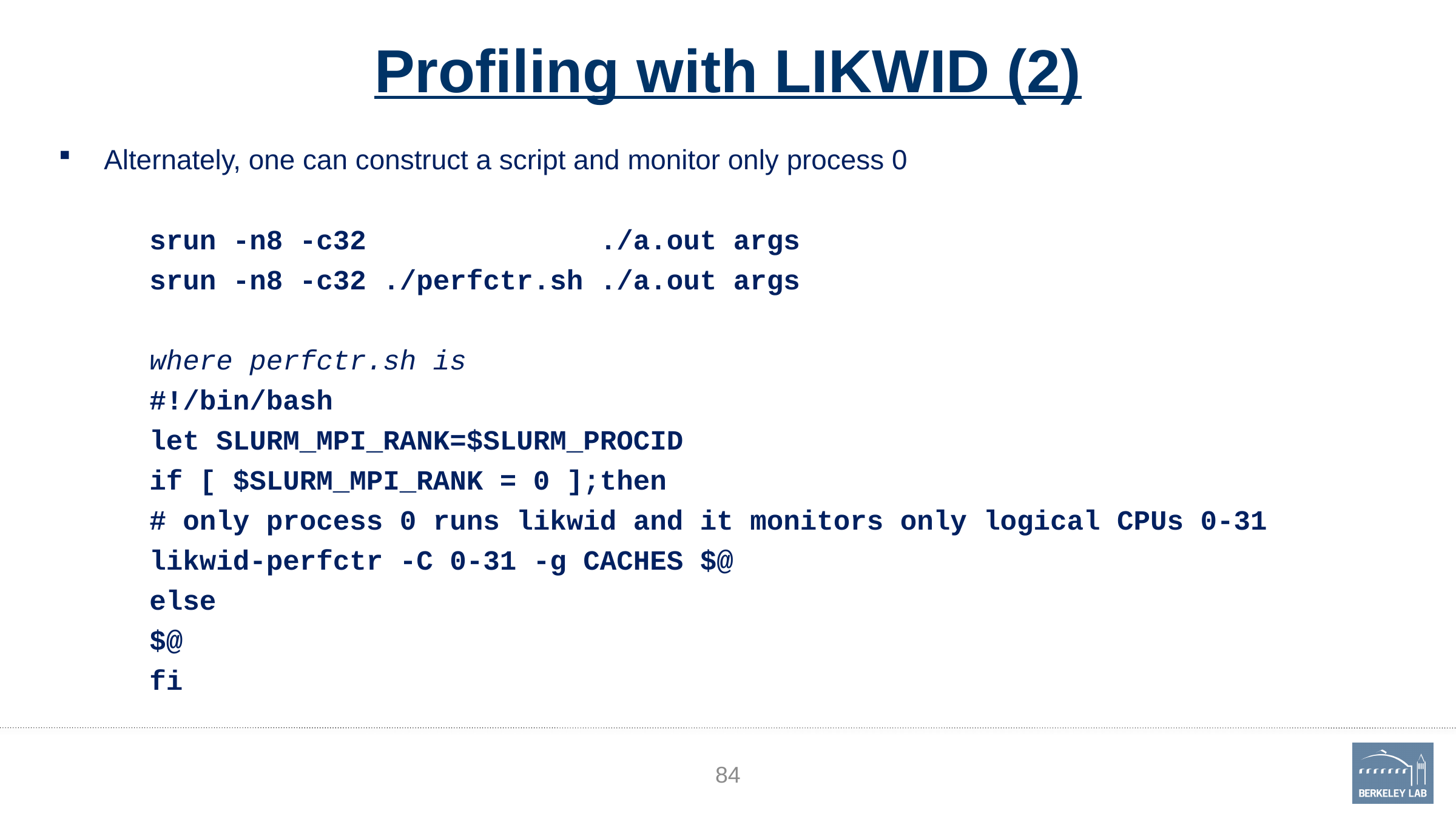

# Profiling with LIKWID (2)
Alternately, one can construct a script and monitor only process 0

srun -n8 -c32              ./a.out args
srun -n8 -c32 ./perfctr.sh ./a.out args

where perfctr.sh is
#!/bin/bash
let SLURM_MPI_RANK=$SLURM_PROCID
if [ $SLURM_MPI_RANK = 0 ];then
# only process 0 runs likwid and it monitors only logical CPUs 0-31
likwid-perfctr -C 0-31 -g CACHES $@
else
$@
fi
84